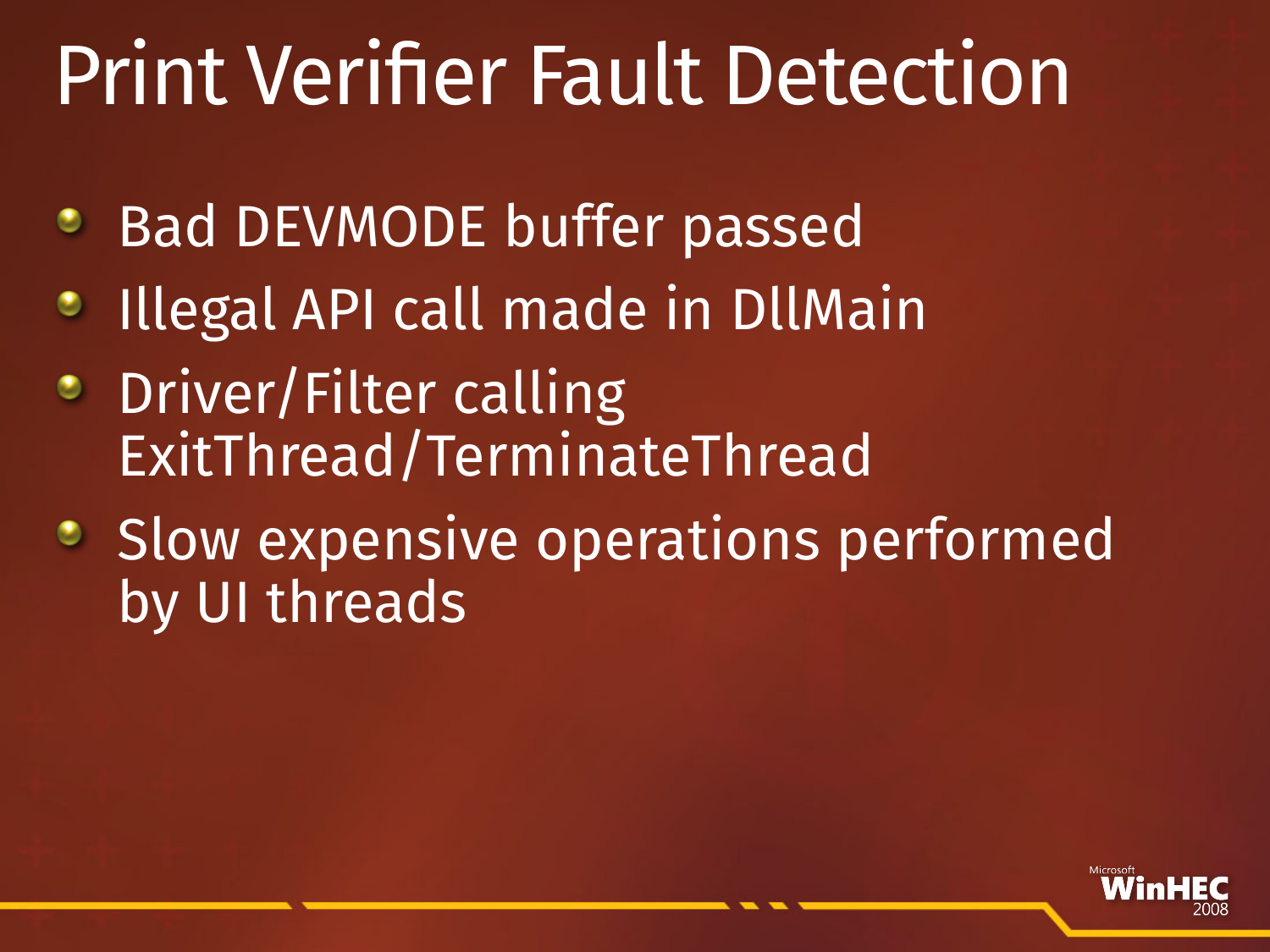

# Print Verifier Fault Detection
Bad DEVMODE buffer passed
Illegal API call made in DllMain
Driver/Filter calling ExitThread/TerminateThread
Slow expensive operations performed
by UI threads